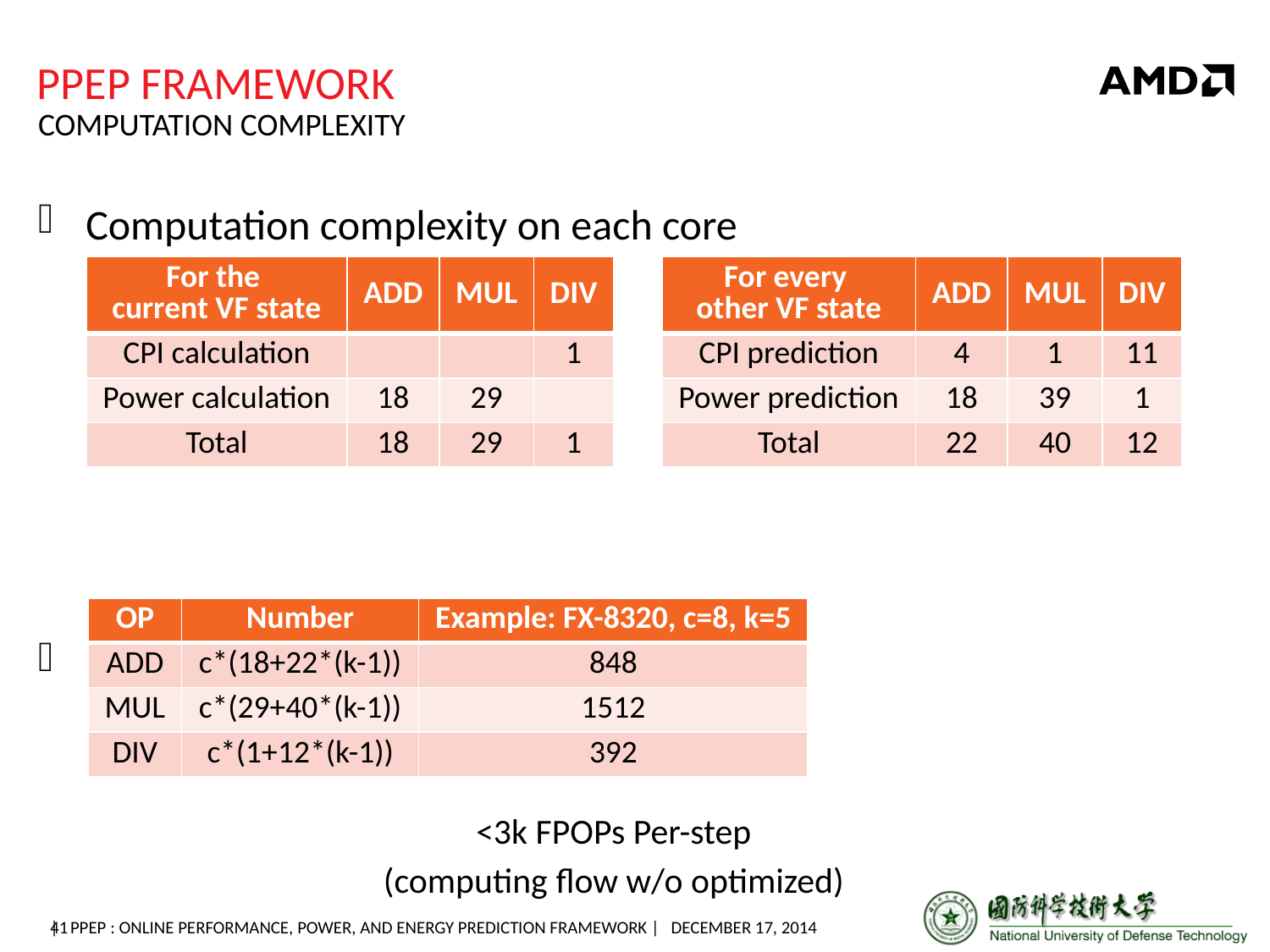

# PPEP framework
Computation complexity
Computation complexity on each core

If core number is c, VF number is k
| For the current VF state | ADD | MUL | DIV |
| --- | --- | --- | --- |
| CPI calculation |  |  | 1 |
| Power calculation | 18 | 29 |  |
| Total | 18 | 29 | 1 |
| For every other VF state | ADD | MUL | DIV |
| --- | --- | --- | --- |
| CPI prediction | 4 | 1 | 11 |
| Power prediction | 18 | 39 | 1 |
| Total | 22 | 40 | 12 |
| OP | Number | Example: FX-8320, c=8, k=5 |
| --- | --- | --- |
| ADD | c\*(18+22\*(k-1)) | 848 |
| MUL | c\*(29+40\*(k-1)) | 1512 |
| DIV | c\*(1+12\*(k-1)) | 392 |
<3k FPOPs Per-step
(computing flow w/o optimized)